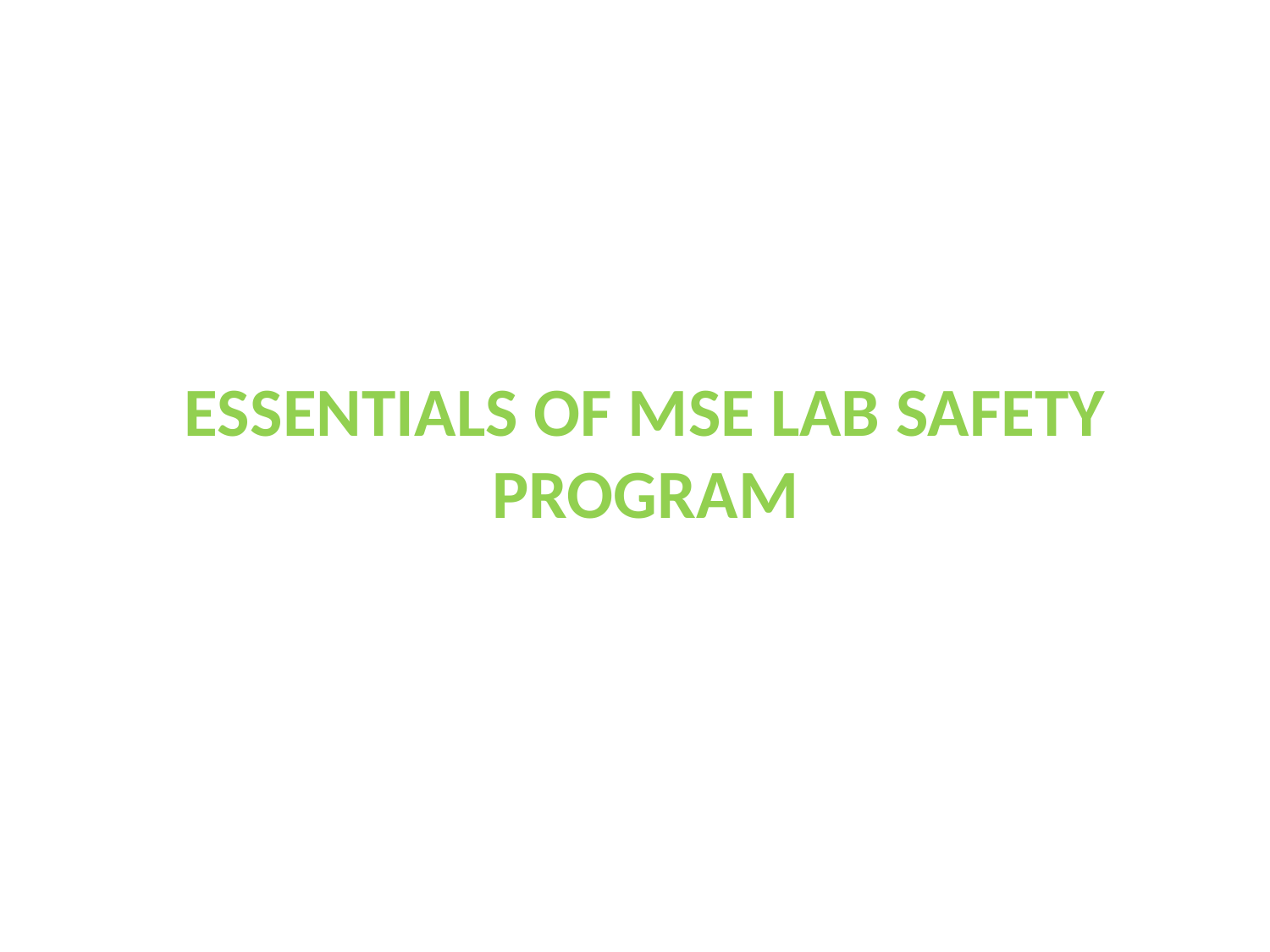

# ESSENTIALS OF MSE LAB SAFETY PROGRAM